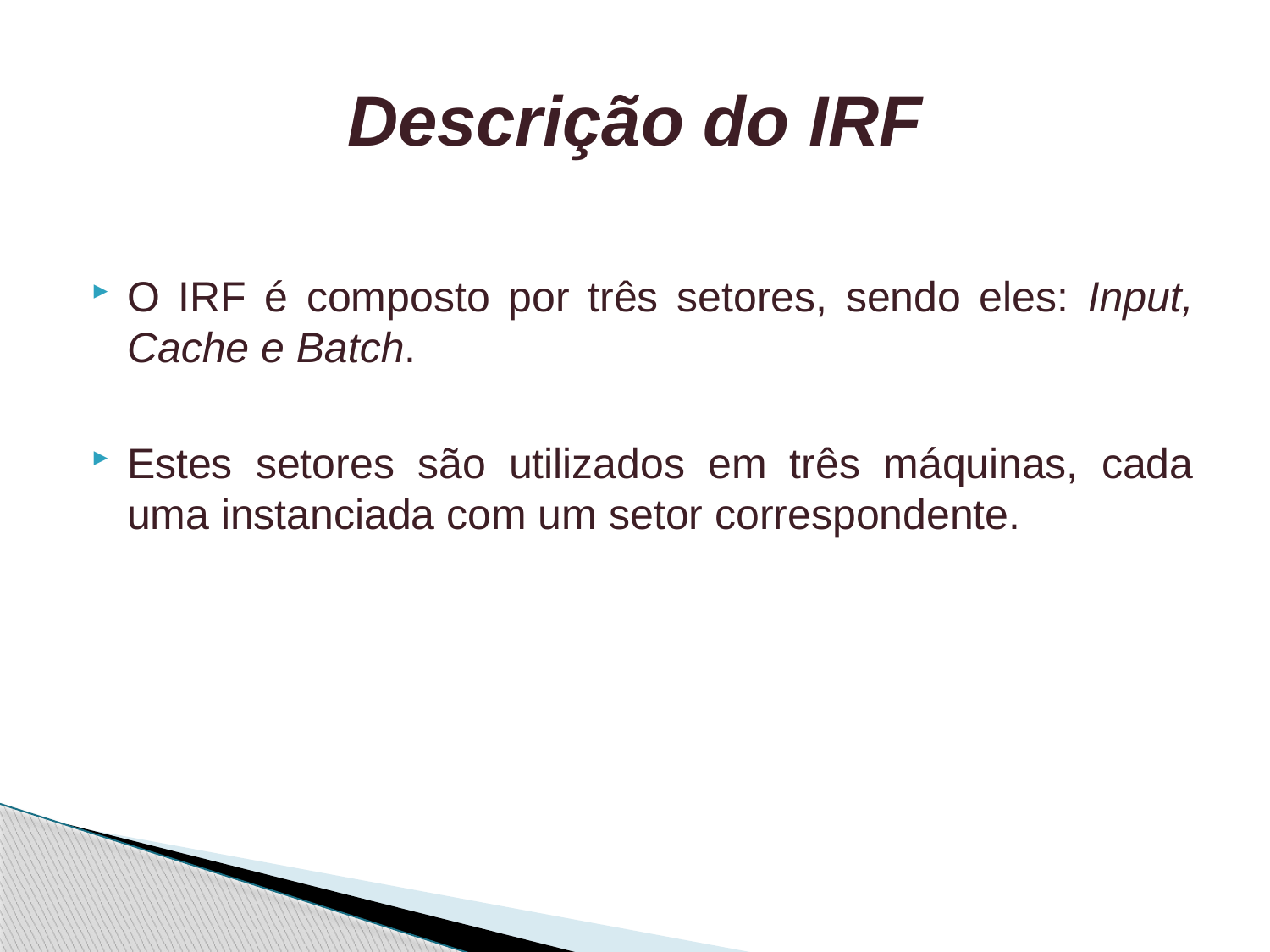

# Descrição do IRF

O IRF é composto por três setores, sendo eles: Input, Cache e Batch.

Estes setores são utilizados em três máquinas, cada uma instanciada com um setor correspondente.